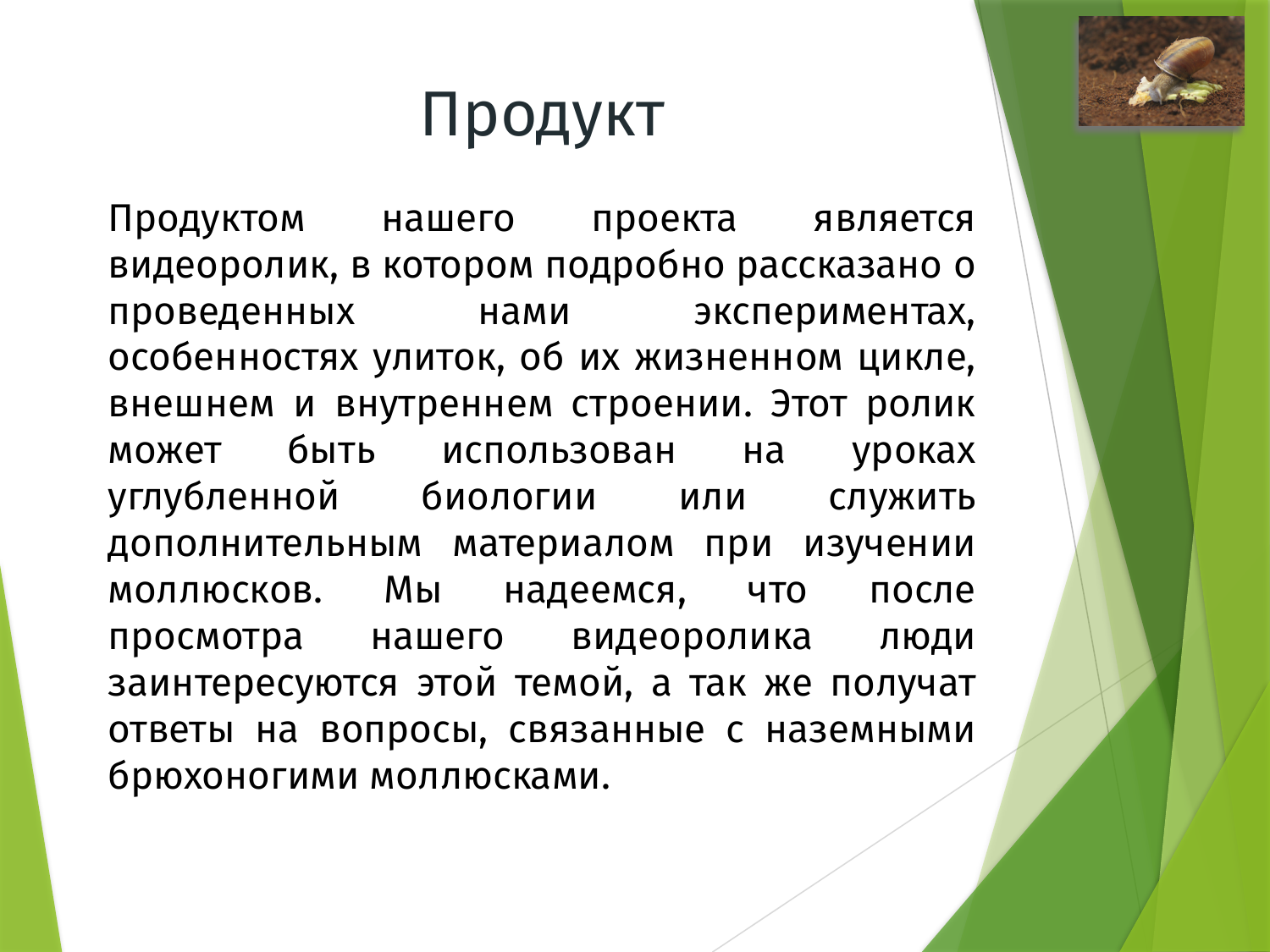

# Продукт
Продуктом нашего проекта является видеоролик, в котором подробно рассказано о проведенных нами экспериментах, особенностях улиток, об их жизненном цикле, внешнем и внутреннем строении. Этот ролик может быть использован на уроках углубленной биологии или служить дополнительным материалом при изучении моллюсков. Мы надеемся, что после просмотра нашего видеоролика люди заинтересуются этой темой, а так же получат ответы на вопросы, связанные с наземными брюхоногими моллюсками.